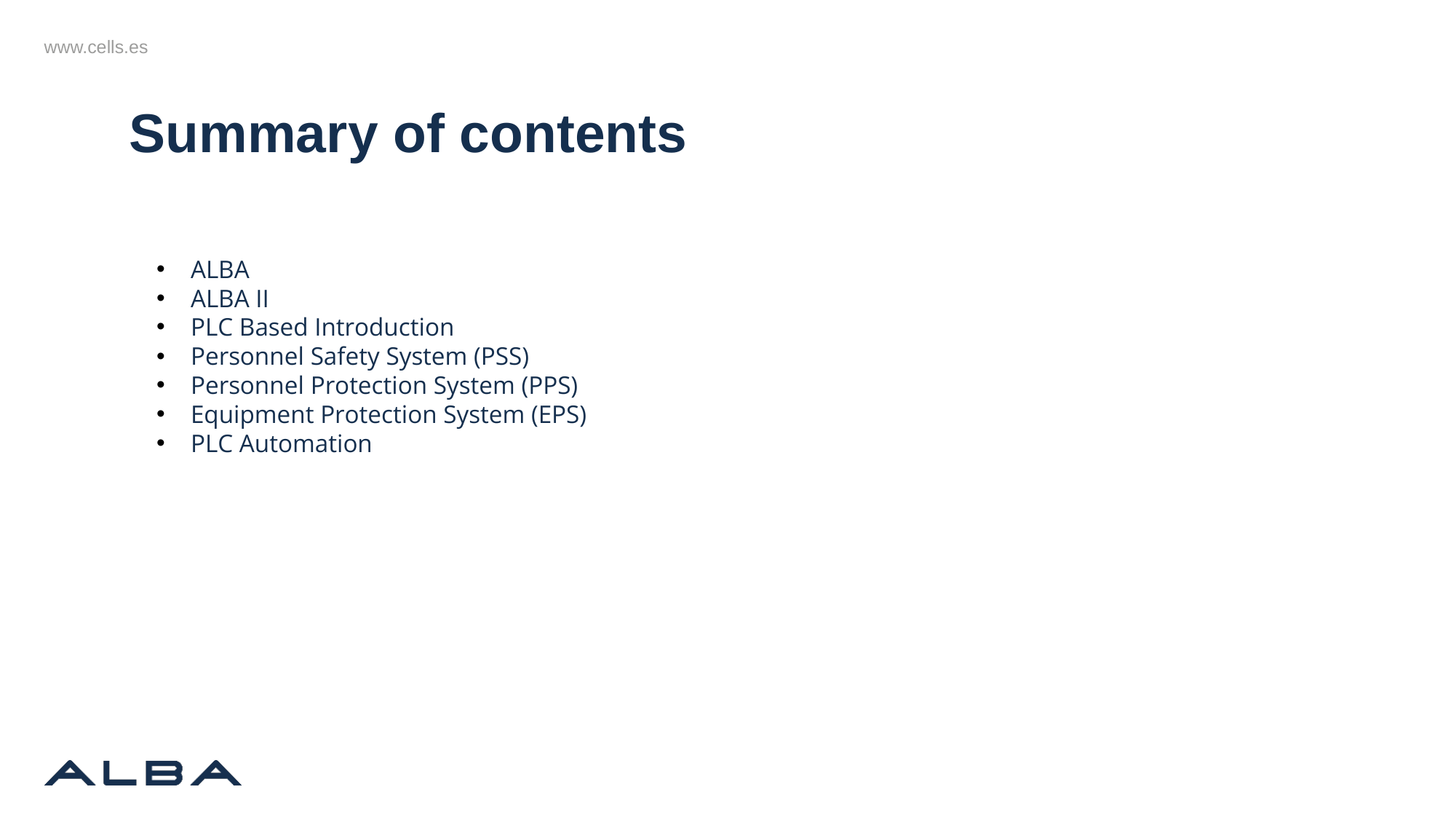

# Summary of contents
ALBA
ALBA II
PLC Based Introduction
Personnel Safety System (PSS)
Personnel Protection System (PPS)
Equipment Protection System (EPS)
PLC Automation